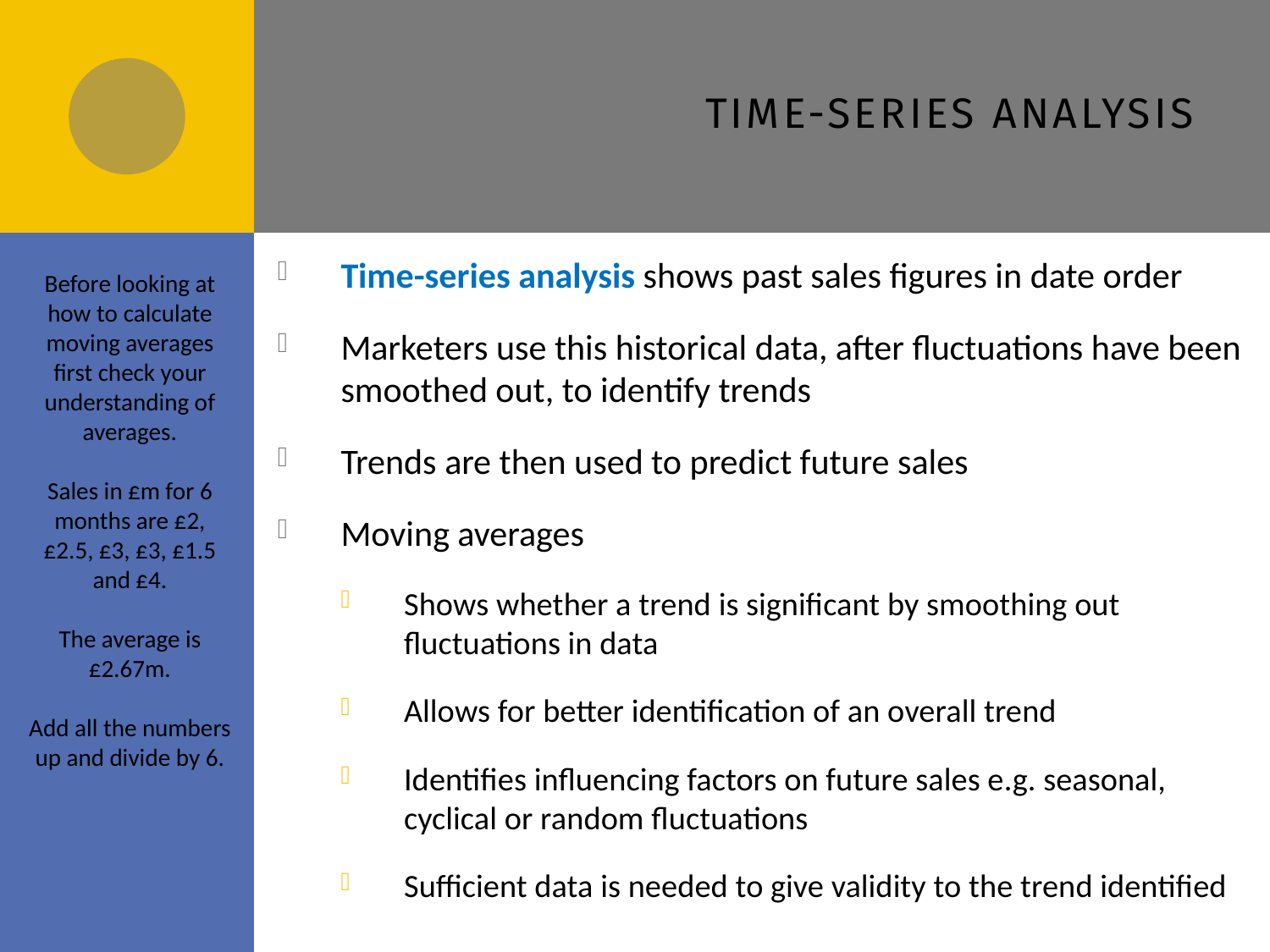

# Time-series analysis
Time-series analysis shows past sales figures in date order
Marketers use this historical data, after fluctuations have been smoothed out, to identify trends
Trends are then used to predict future sales
Moving averages
Shows whether a trend is significant by smoothing out fluctuations in data
Allows for better identification of an overall trend
Identifies influencing factors on future sales e.g. seasonal, cyclical or random fluctuations
Sufficient data is needed to give validity to the trend identified

Before looking at how to calculate moving averages first check your understanding of averages.

Sales in £m for 6 months are £2, £2.5, £3, £3, £1.5 and £4.

The average is £2.67m.

Add all the numbers up and divide by 6.